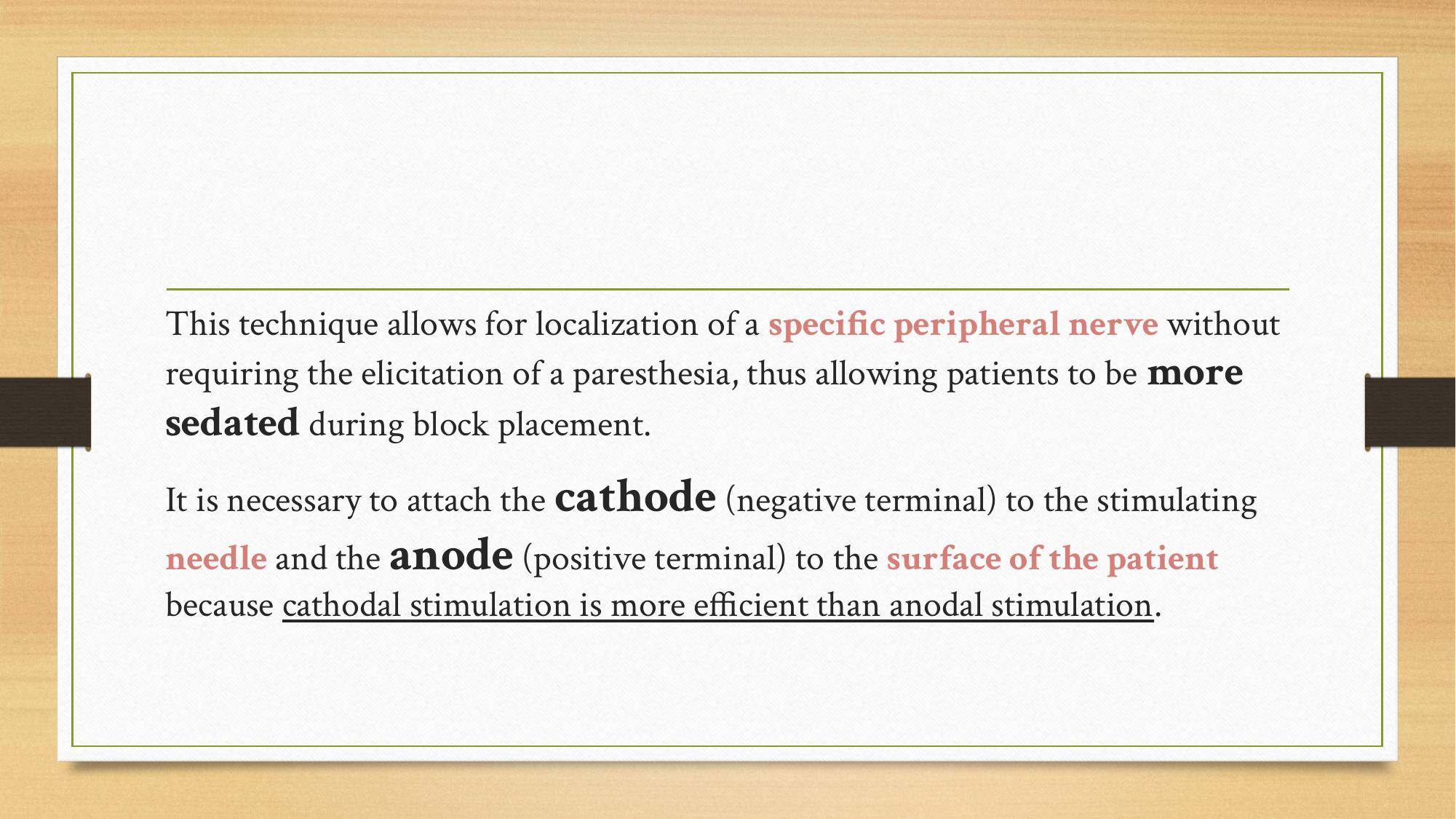

#
This technique allows for localization of a specific peripheral nerve without requiring the elicitation of a paresthesia, thus allowing patients to be more sedated during block placement.
It is necessary to attach the cathode (negative terminal) to the stimulating needle and the anode (positive terminal) to the surface of the patient because cathodal stimulation is more efficient than anodal stimulation.